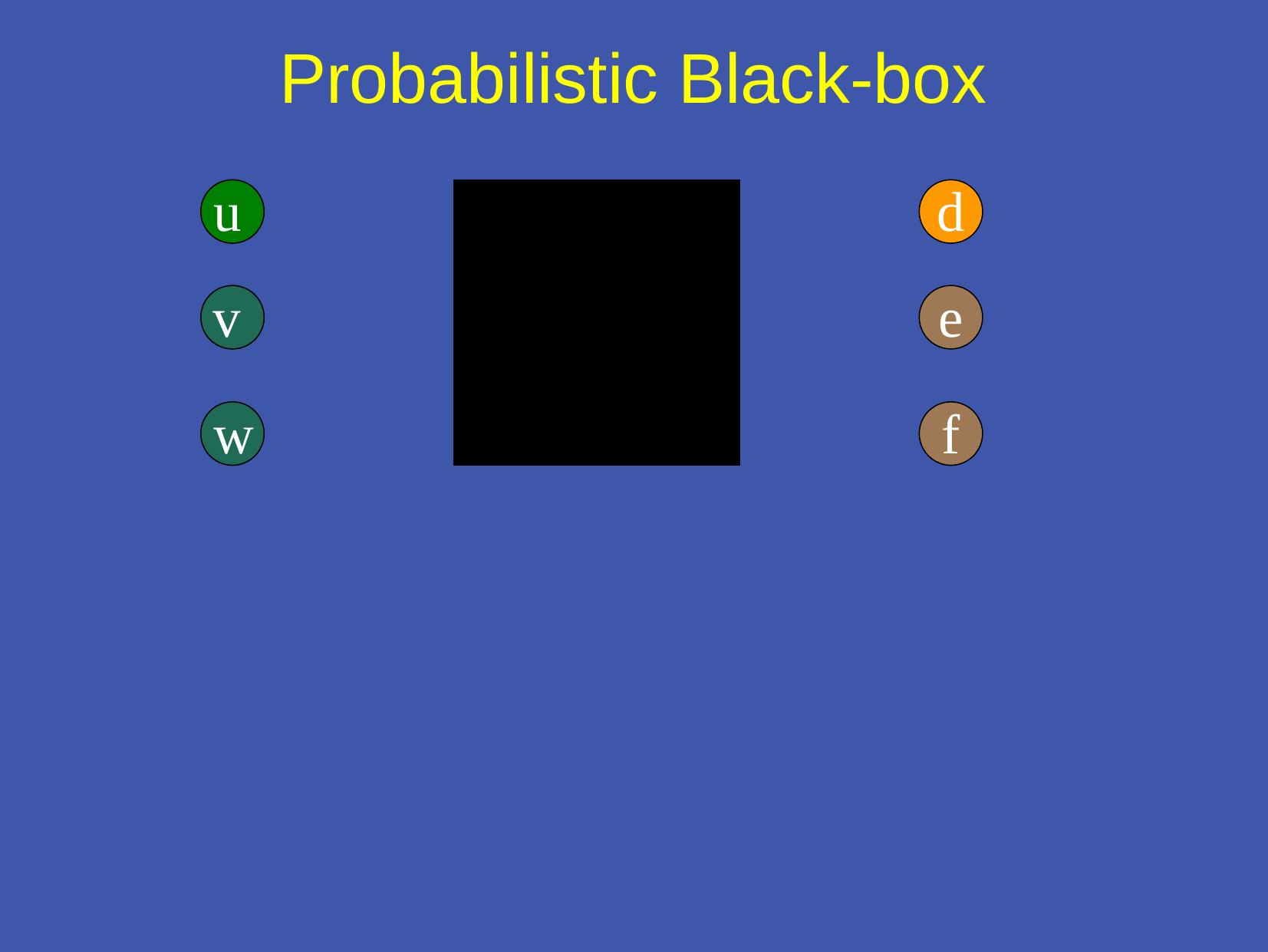

# Probabilistic Black-box
u
d

v
e

w
f